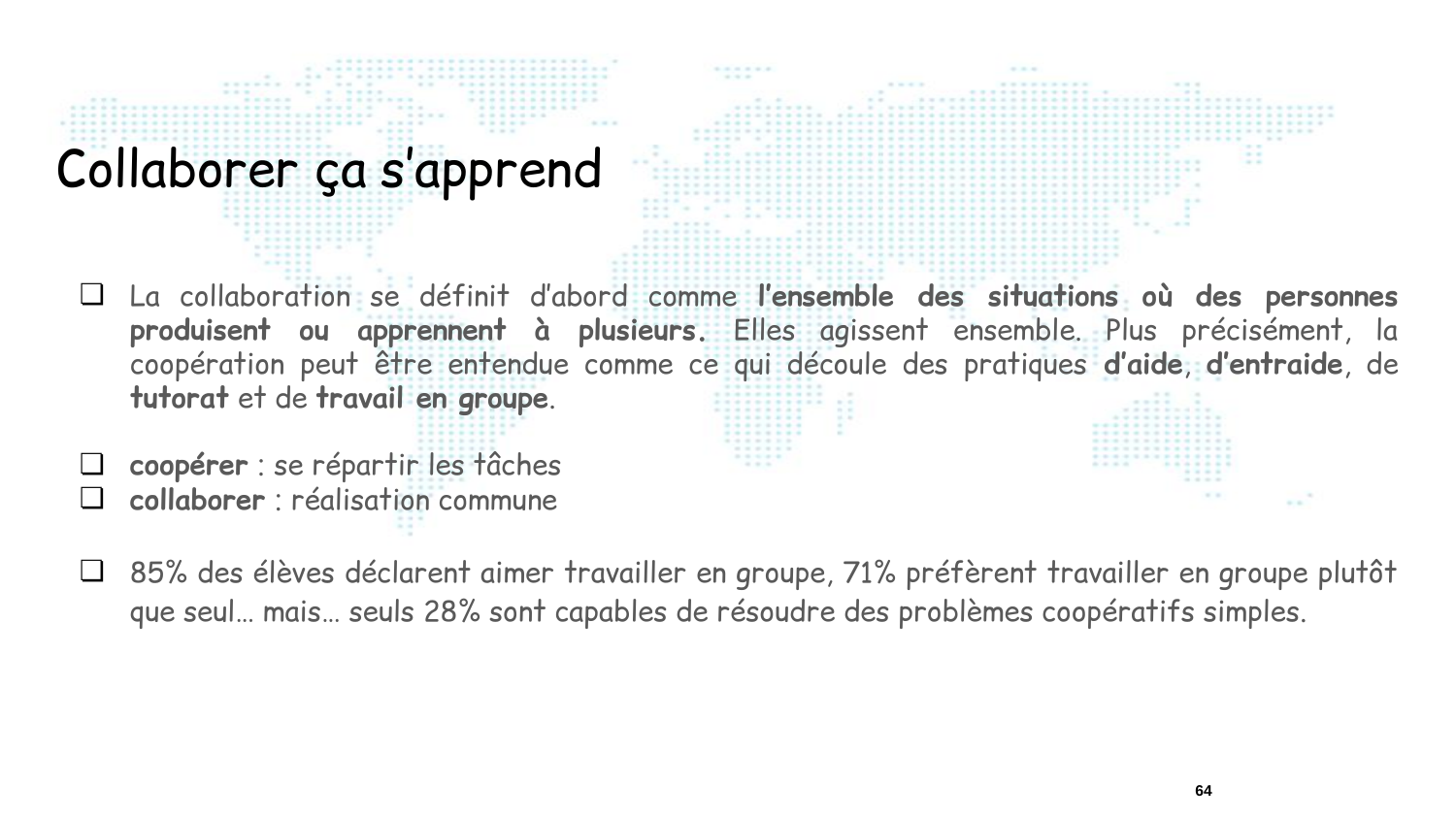

# Collaborer ça s’apprend

La collaboration se définit d’abord comme l’ensemble des situations où des personnes produisent ou apprennent à plusieurs. Elles agissent ensemble. Plus précisément, la coopération peut être entendue comme ce qui découle des pratiques d’aide, d’entraide, de tutorat et de travail en groupe.

coopérer : se répartir les tâches
collaborer : réalisation commune

85% des élèves déclarent aimer travailler en groupe, 71% préfèrent travailler en groupe plutôt que seul… mais… seuls 28% sont capables de résoudre des problèmes coopératifs simples.
64